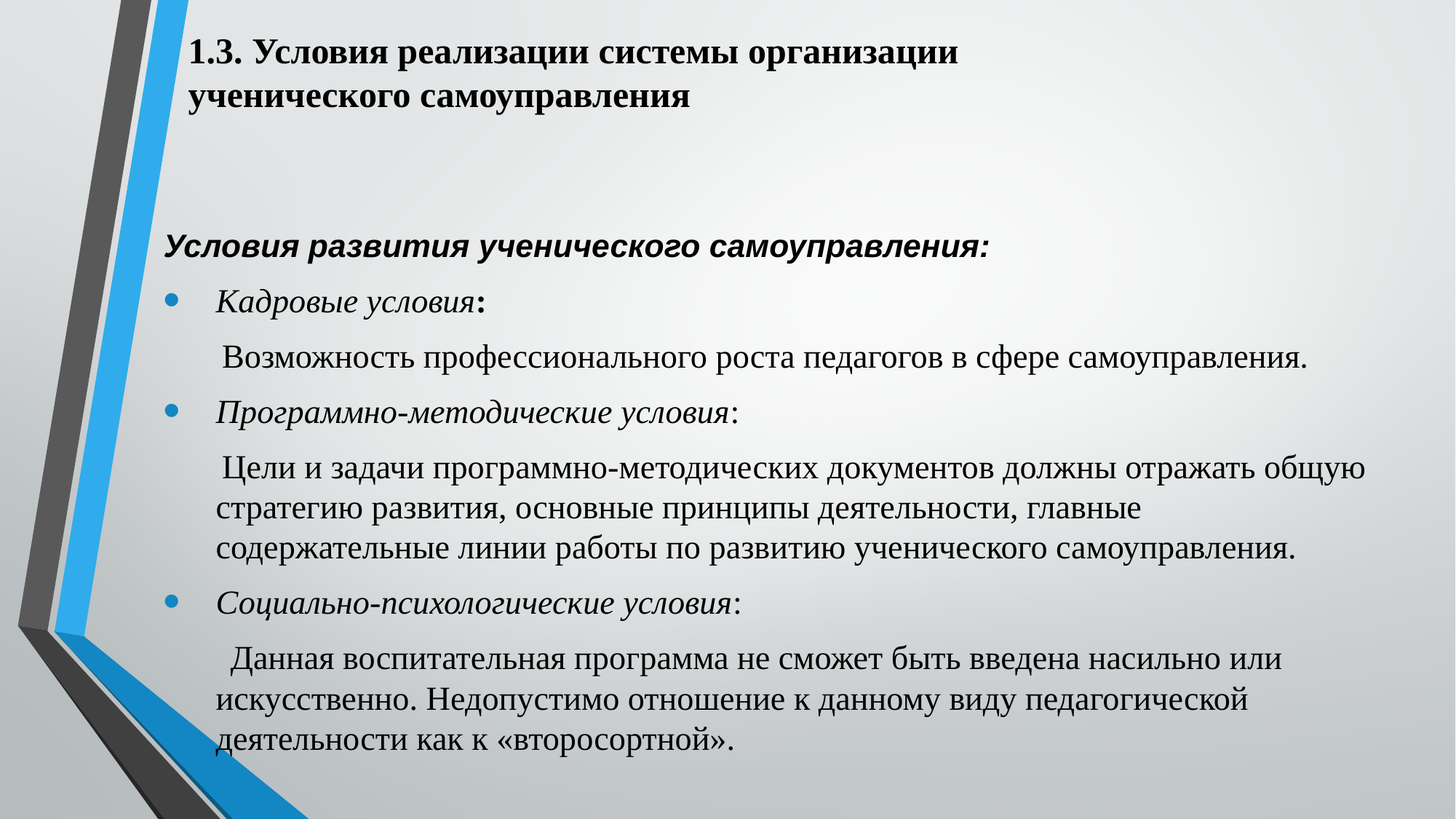

# 1.3. Условия реализации системы организации ученического самоуправления
Условия развития ученического самоуправления:
Кадровые условия:
       Возможность профессионального роста педагогов в сфере самоуправления.
Программно-методические условия:
       Цели и задачи программно-методических документов должны отражать общую стратегию развития, основные принципы деятельности, главные содержательные линии работы по развитию ученического самоуправления.
Социально-психологические условия:
        Данная воспитательная программа не сможет быть введена насильно или искусственно. Недопустимо отношение к данному виду педагогической деятельности как к «второсортной».